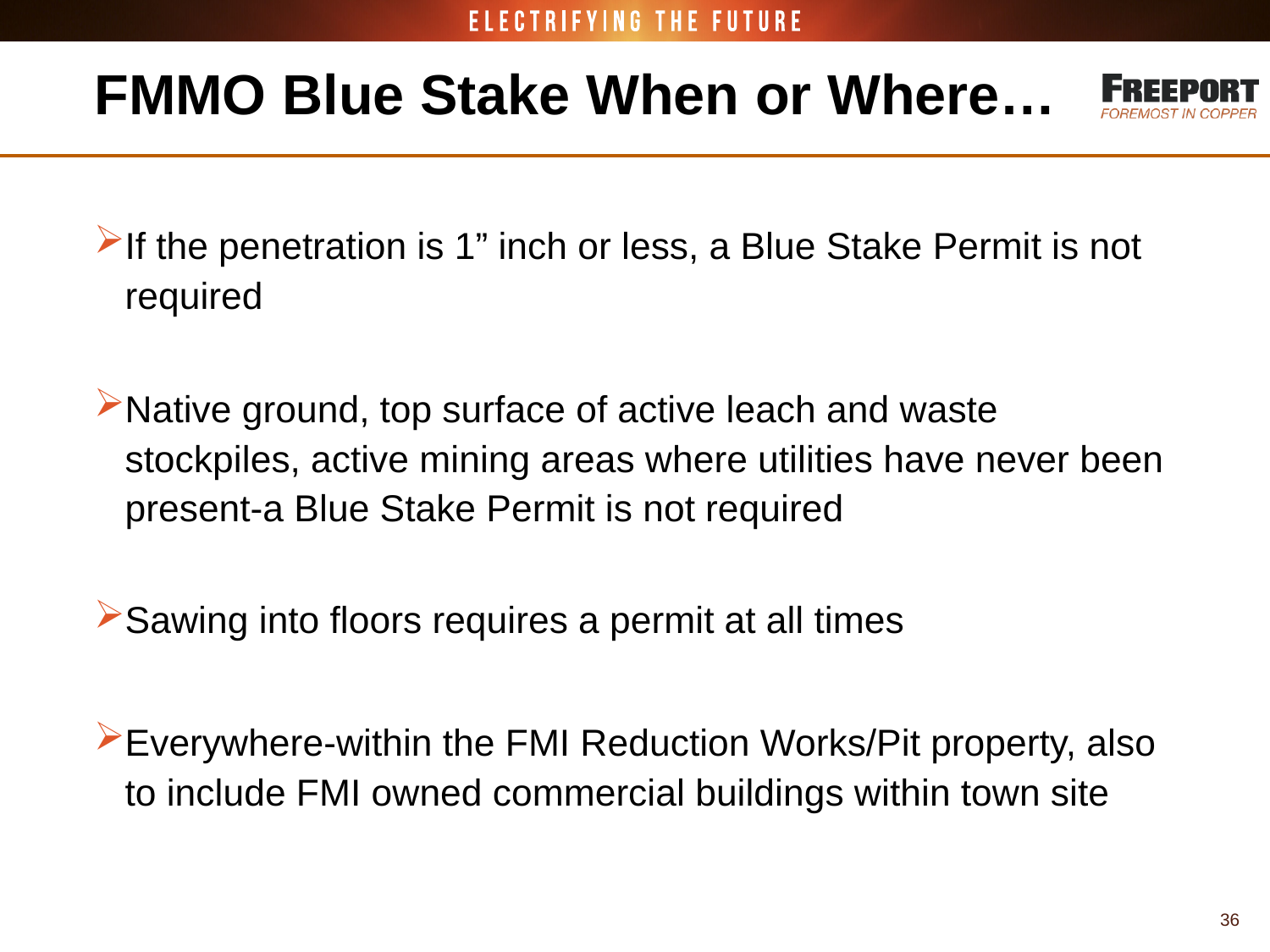

# FMMO Blue Stake When or Where…
If the penetration is 1” inch or less, a Blue Stake Permit is not required

Native ground, top surface of active leach and waste stockpiles, active mining areas where utilities have never been present-a Blue Stake Permit is not required

Sawing into floors requires a permit at all times

Everywhere-within the FMI Reduction Works/Pit property, also to include FMI owned commercial buildings within town site

36